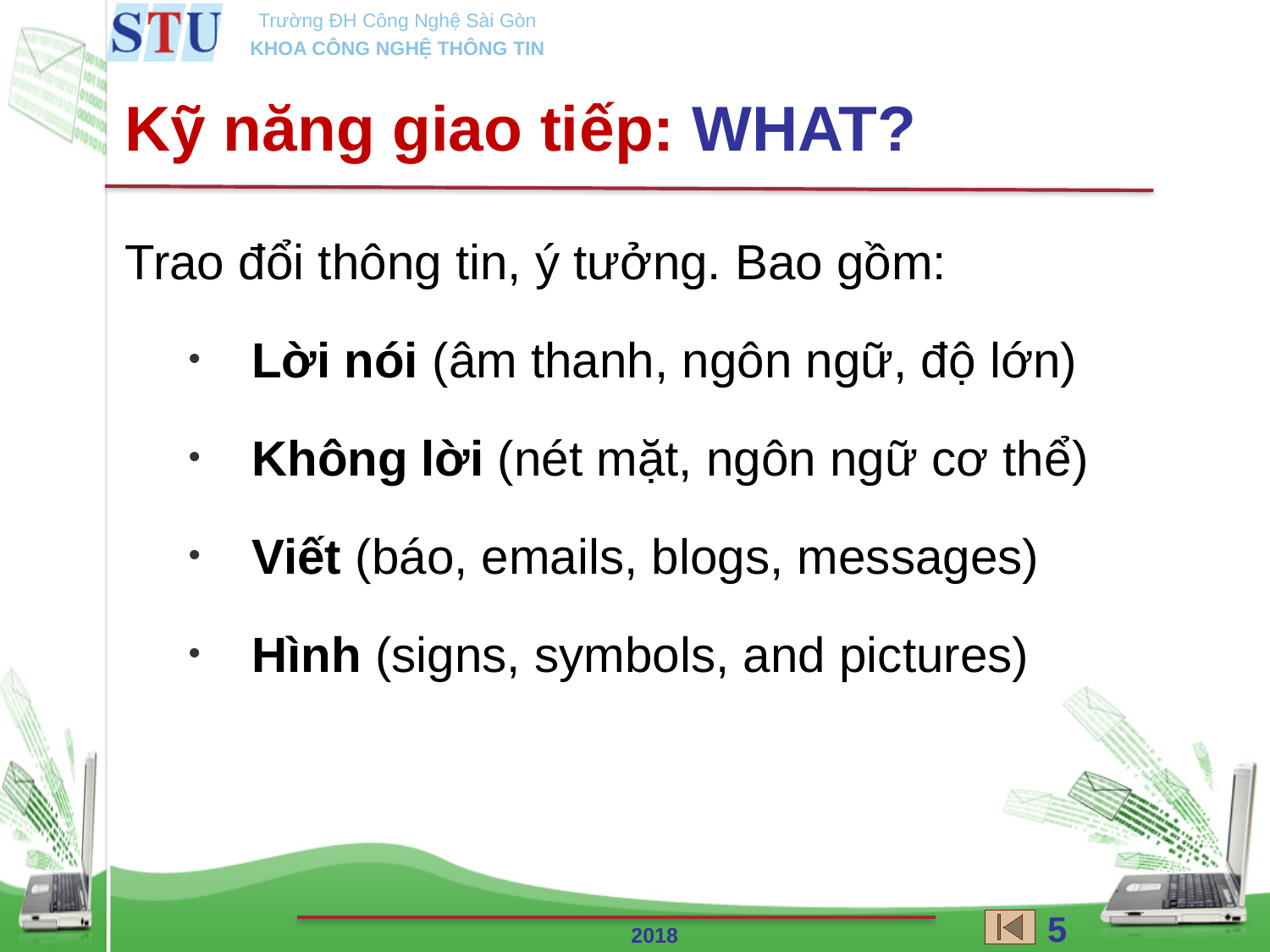

Kỹ năng giao tiếp: WHAT?
Trao đổi thông tin, ý tưởng. Bao gồm:
Lời nói (âm thanh, ngôn ngữ, độ lớn)
Không lời (nét mặt, ngôn ngữ cơ thể)
Viết (báo, emails, blogs, messages)
Hình (signs, symbols, and pictures)
50
2018